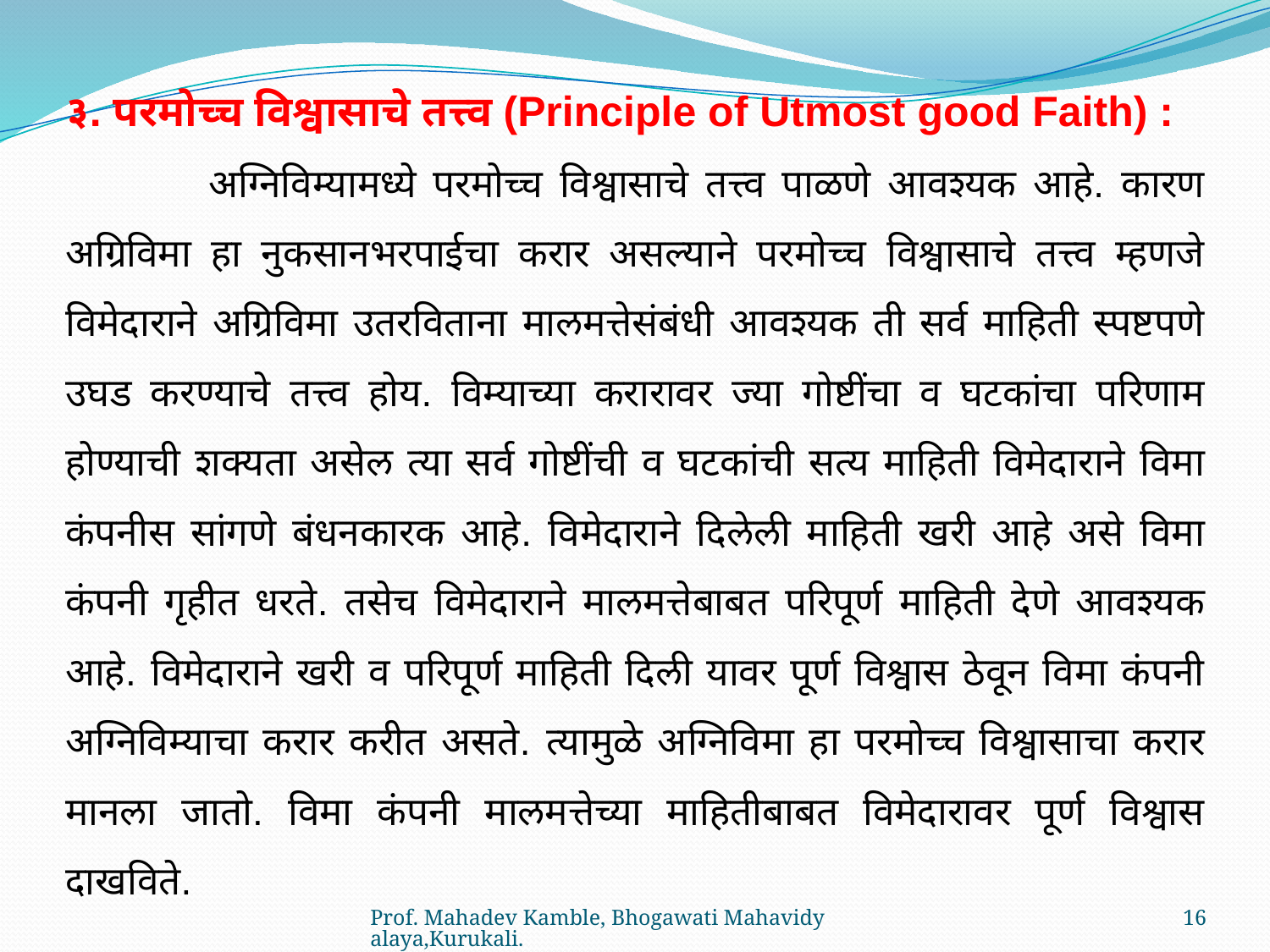

३. परमोच्च विश्वासाचे तत्त्व (Principle of Utmost good Faith) :
	 अग्निविम्यामध्ये परमोच्च विश्वासाचे तत्त्व पाळणे आवश्यक आहे. कारण अग्रिविमा हा नुकसानभरपाईचा करार असल्याने परमोच्च विश्वासाचे तत्त्व म्हणजे विमेदाराने अग्रिविमा उतरविताना मालमत्तेसंबंधी आवश्यक ती सर्व माहिती स्पष्टपणे उघड करण्याचे तत्त्व होय. विम्याच्या करारावर ज्या गोष्टींचा व घटकांचा परिणाम होण्याची शक्यता असेल त्या सर्व गोष्टींची व घटकांची सत्य माहिती विमेदाराने विमा कंपनीस सांगणे बंधनकारक आहे. विमेदाराने दिलेली माहिती खरी आहे असे विमा कंपनी गृहीत धरते. तसेच विमेदाराने मालमत्तेबाबत परिपूर्ण माहिती देणे आवश्यक आहे. विमेदाराने खरी व परिपूर्ण माहिती दिली यावर पूर्ण विश्वास ठेवून विमा कंपनी अग्निविम्याचा करार करीत असते. त्यामुळे अग्निविमा हा परमोच्च विश्वासाचा करार मानला जातो. विमा कंपनी मालमत्तेच्या माहितीबाबत विमेदारावर पूर्ण विश्वास दाखविते.
Prof. Mahadev Kamble, Bhogawati Mahavidyalaya,Kurukali.
16